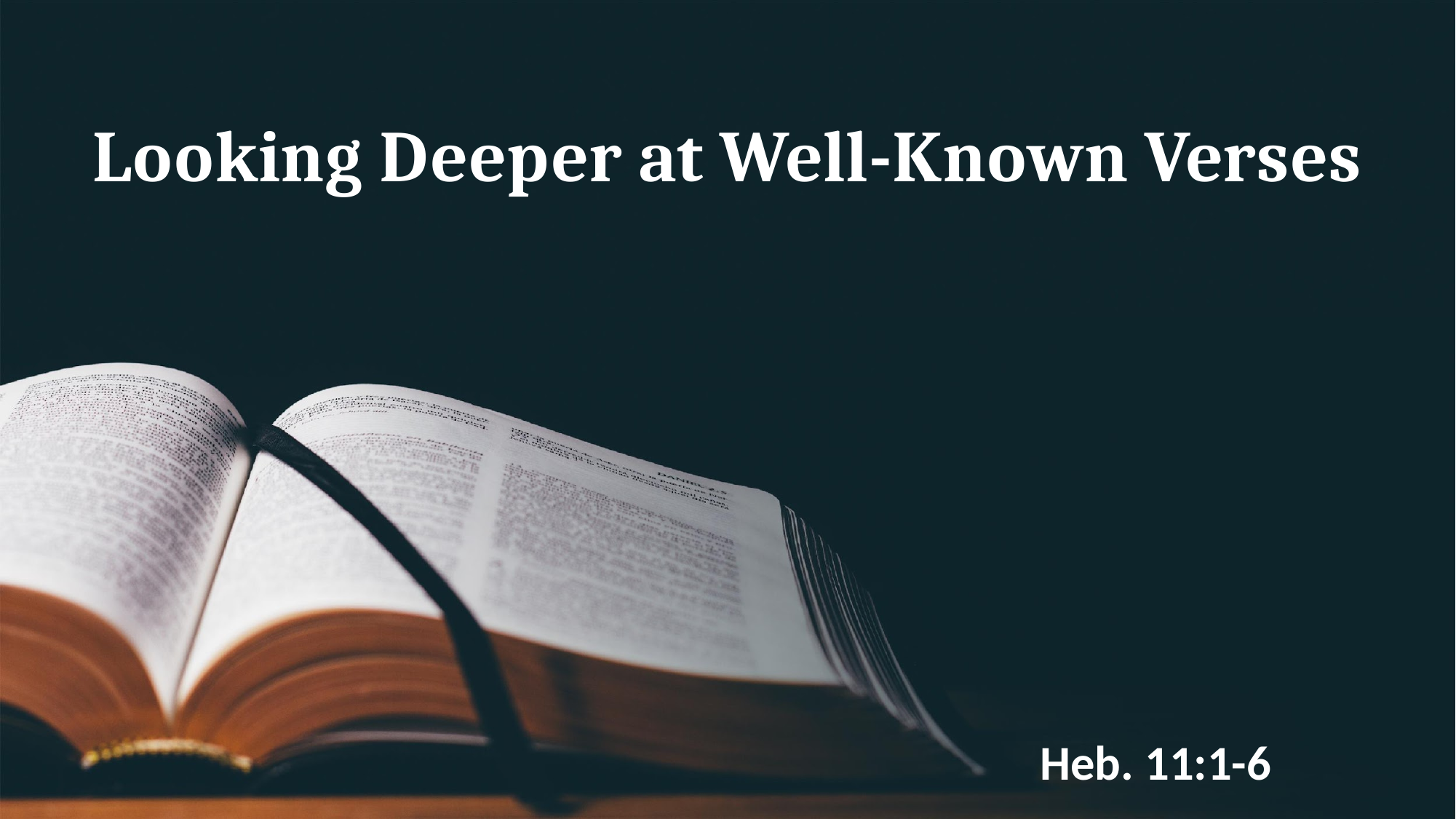

# Looking Deeper at Well-Known Verses
Heb. 11:1-6